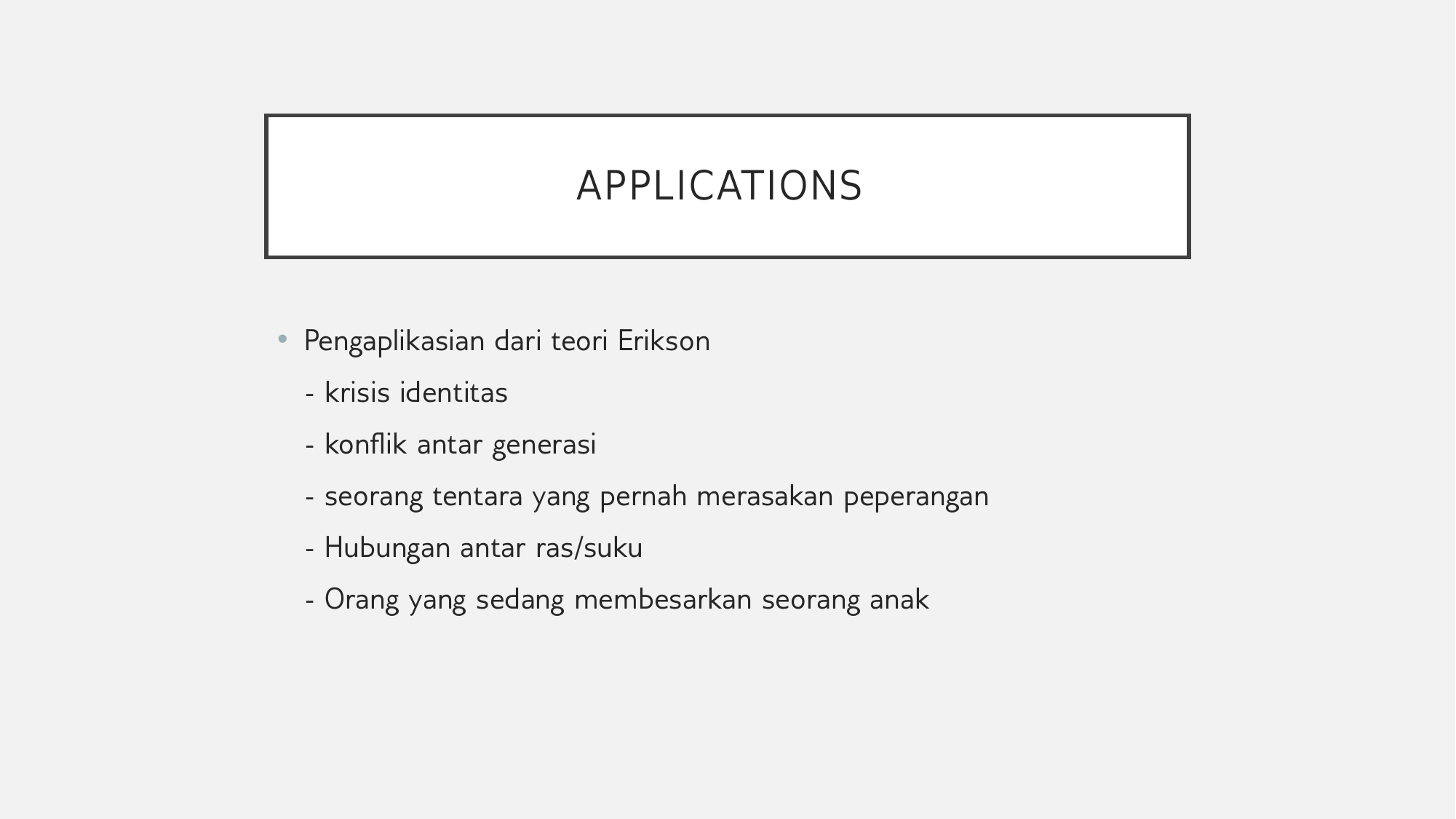

# Applications
Pengaplikasian dari teori Erikson
   - krisis identitas
   - konflik antar generasi
   - seorang tentara yang pernah merasakan peperangan
   - Hubungan antar ras/suku
   - Orang yang sedang membesarkan seorang anak